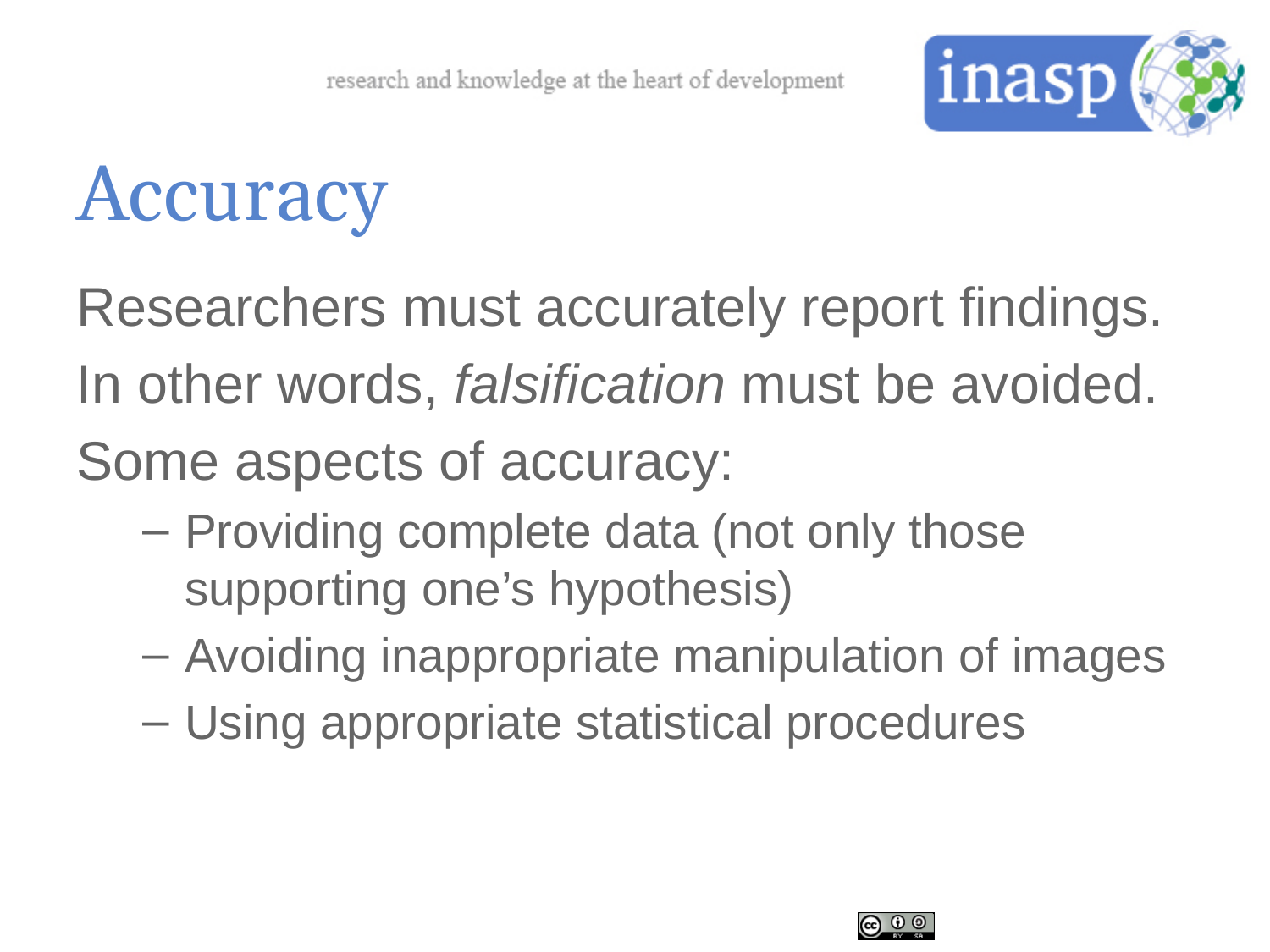

# Accuracy
Researchers must accurately report findings.
In other words, falsification must be avoided.
Some aspects of accuracy:
Providing complete data (not only those supporting one’s hypothesis)
Avoiding inappropriate manipulation of images
Using appropriate statistical procedures